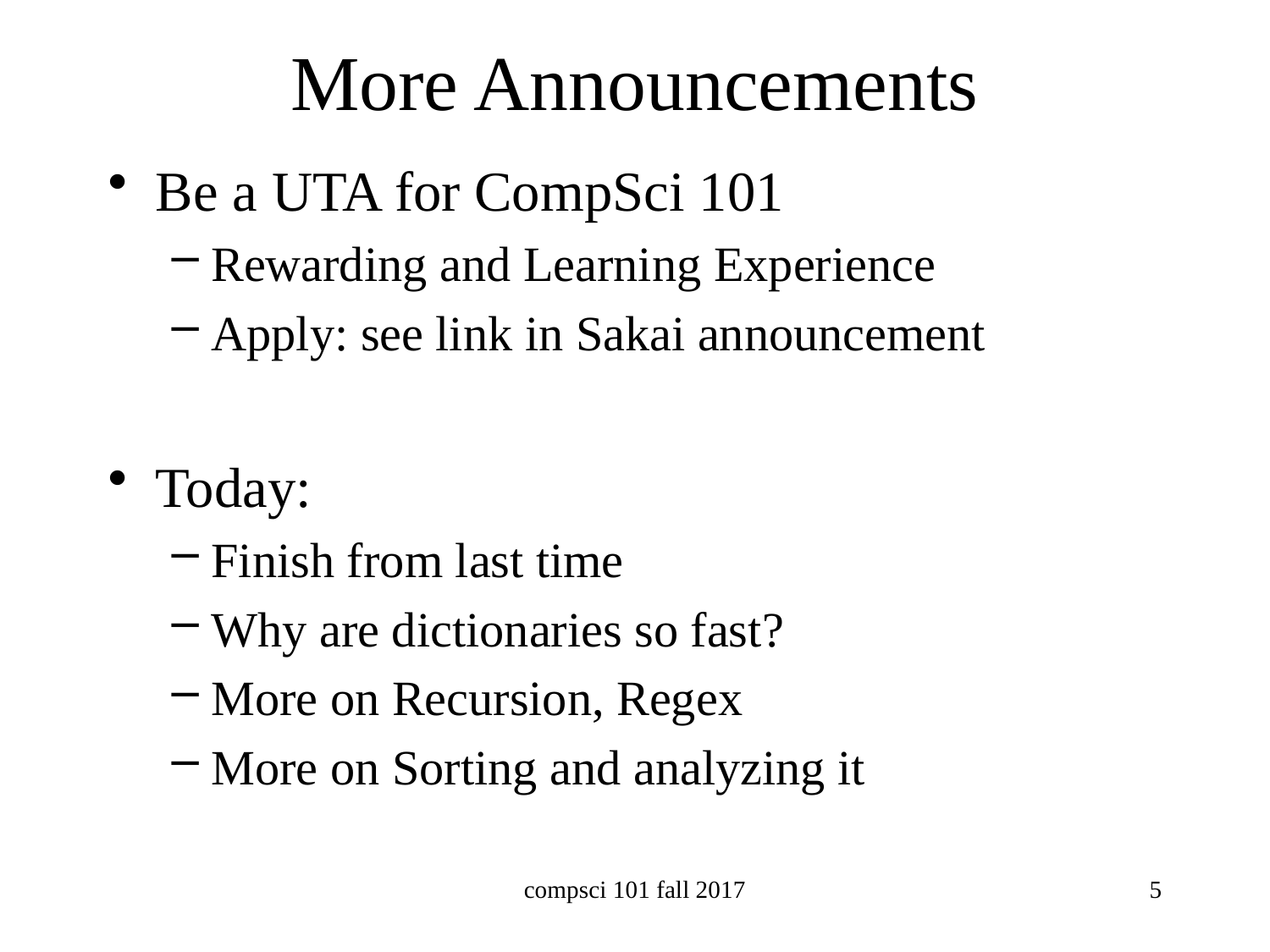

# More Announcements
Be a UTA for CompSci 101
Rewarding and Learning Experience
Apply: see link in Sakai announcement

Today:
Finish from last time
Why are dictionaries so fast?
More on Recursion, Regex
More on Sorting and analyzing it

compsci 101 fall 2017
5